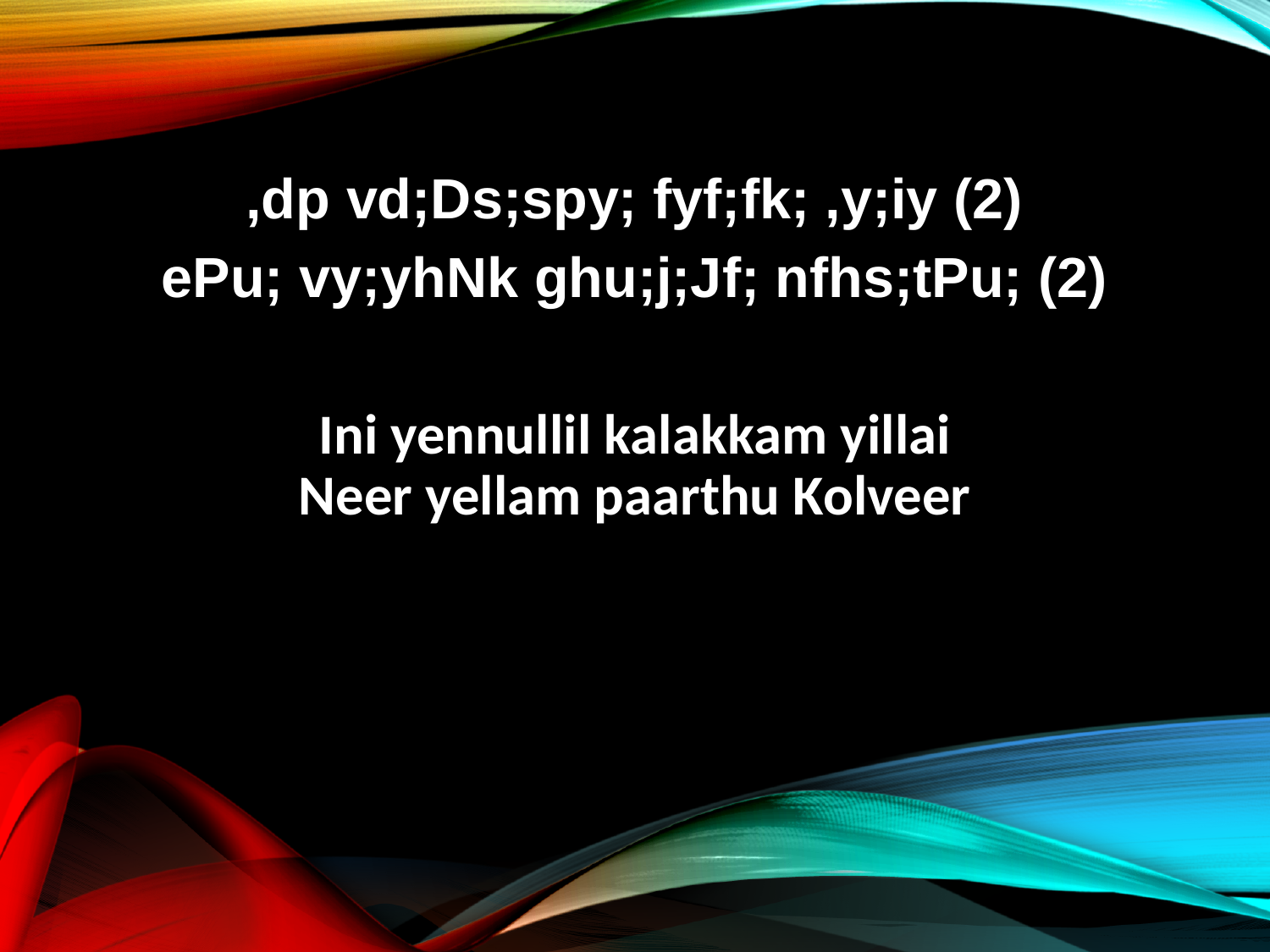

,dp vd;Ds;spy; fyf;fk; ,y;iy (2)
ePu; vy;yhNk ghu;j;Jf; nfhs;tPu; (2)

Ini yennullil kalakkam yillai
Neer yellam paarthu Kolveer